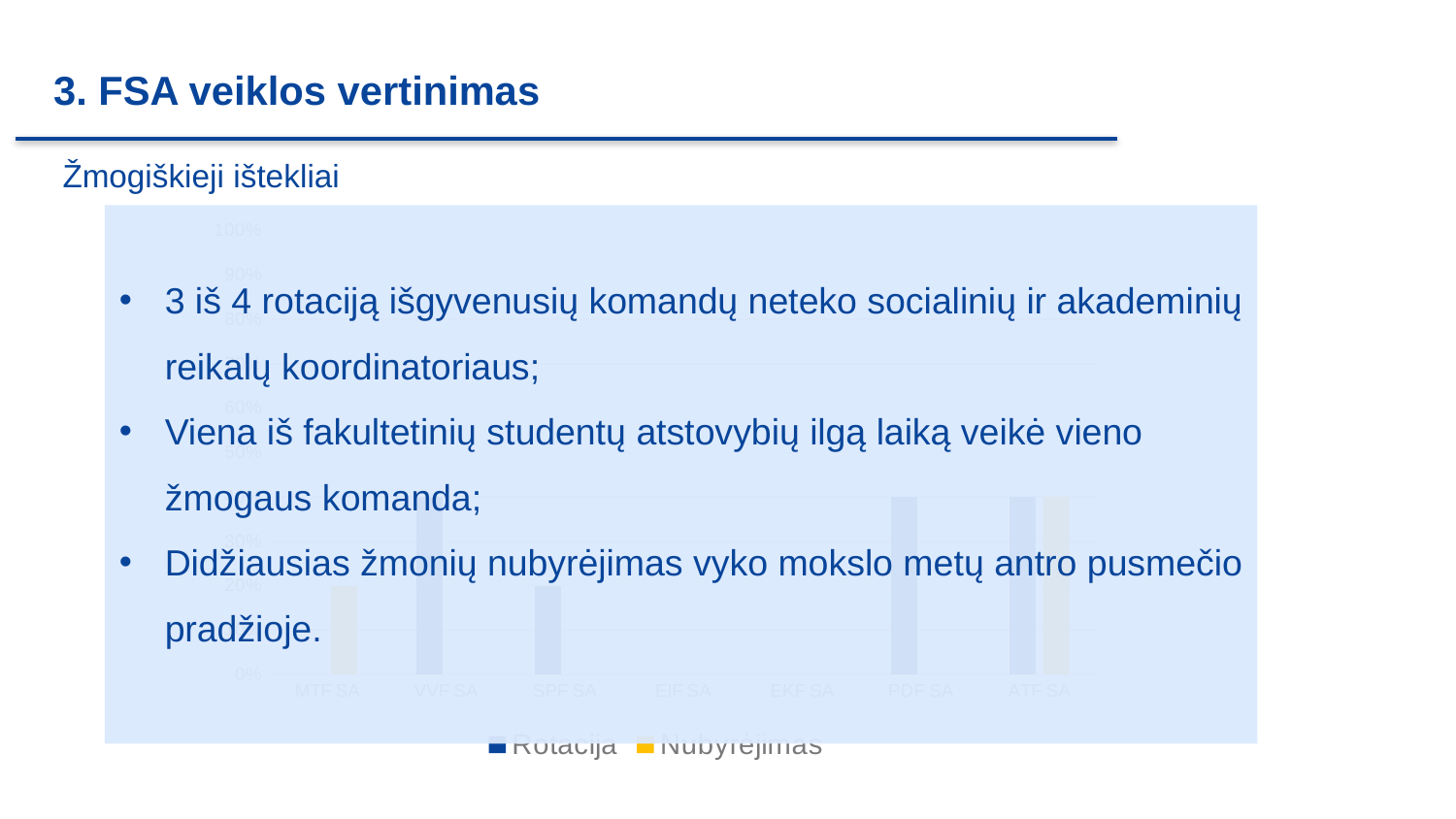

# 3. FSA veiklos vertinimas
 Žmogiškieji ištekliai

3 iš 4 rotaciją išgyvenusių komandų neteko socialinių ir akademinių reikalų koordinatoriaus;
Viena iš fakultetinių studentų atstovybių ilgą laiką veikė vieno žmogaus komanda;
Didžiausias žmonių nubyrėjimas vyko mokslo metų antro pusmečio pradžioje.

### Chart

| Category | Rotacija | Nubyrėjimas |
|---|---|---|
| MTF SA | None | 0.2 |
| VVF SA | 0.4 | None |
| SPF SA | 0.2 | None |
| EIF SA | None | None |
| EKF SA | None | None |
| PDF SA | 0.4 | None |
| ATF SA | 0.4 | 0.4 |
4